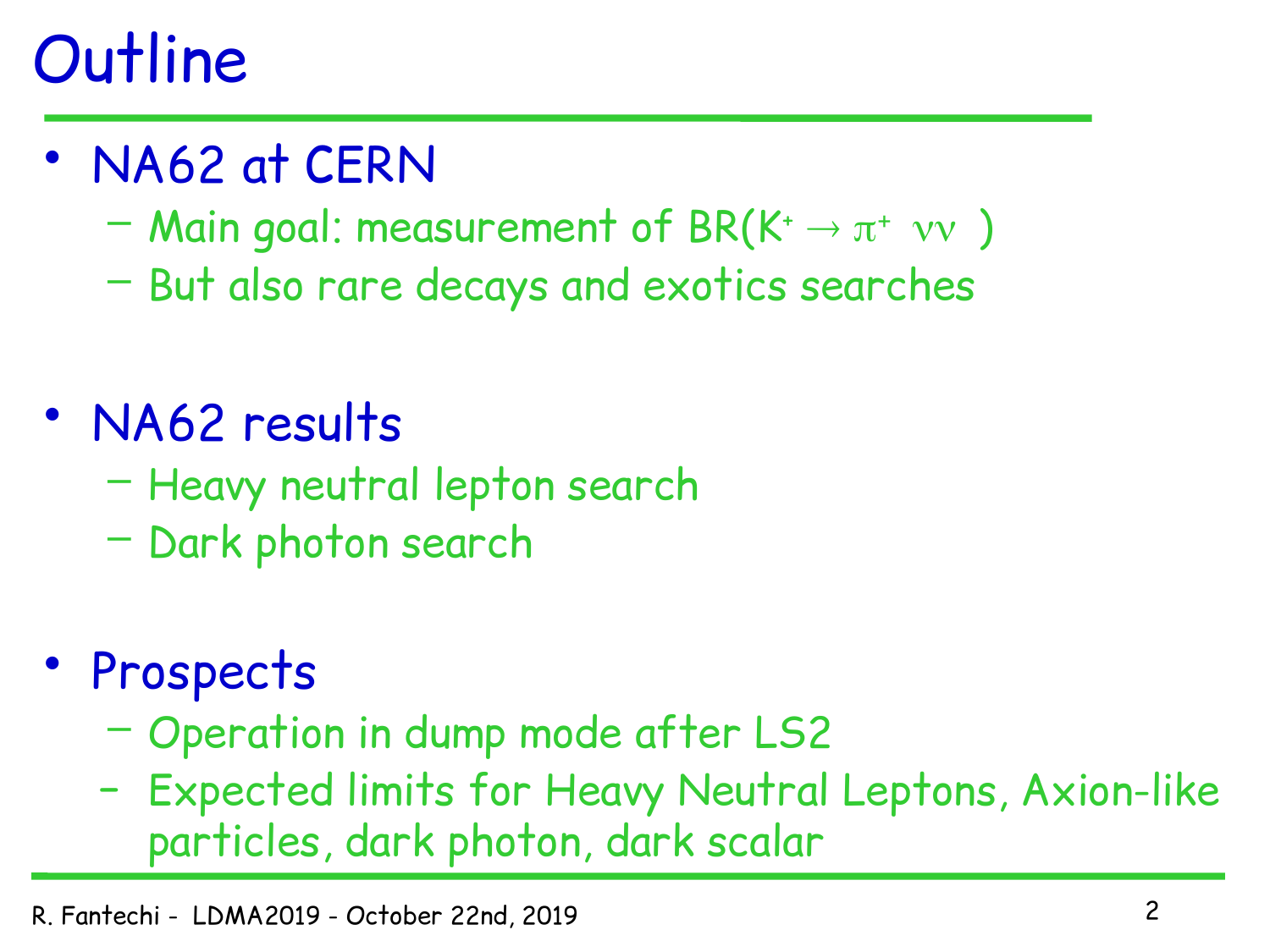

# Outline
NA62 at CERN
Main goal: measurement of BR(K+ → π+ νν )
But also rare decays and exotics searches

NA62 results
Heavy neutral lepton search
Dark photon search

Prospects
Operation in dump mode after LS2
Expected limits for Heavy Neutral Leptons, Axion-like particles, dark photon, dark scalar

R. Fantechi -  LDMA2019 - October 22nd, 2019